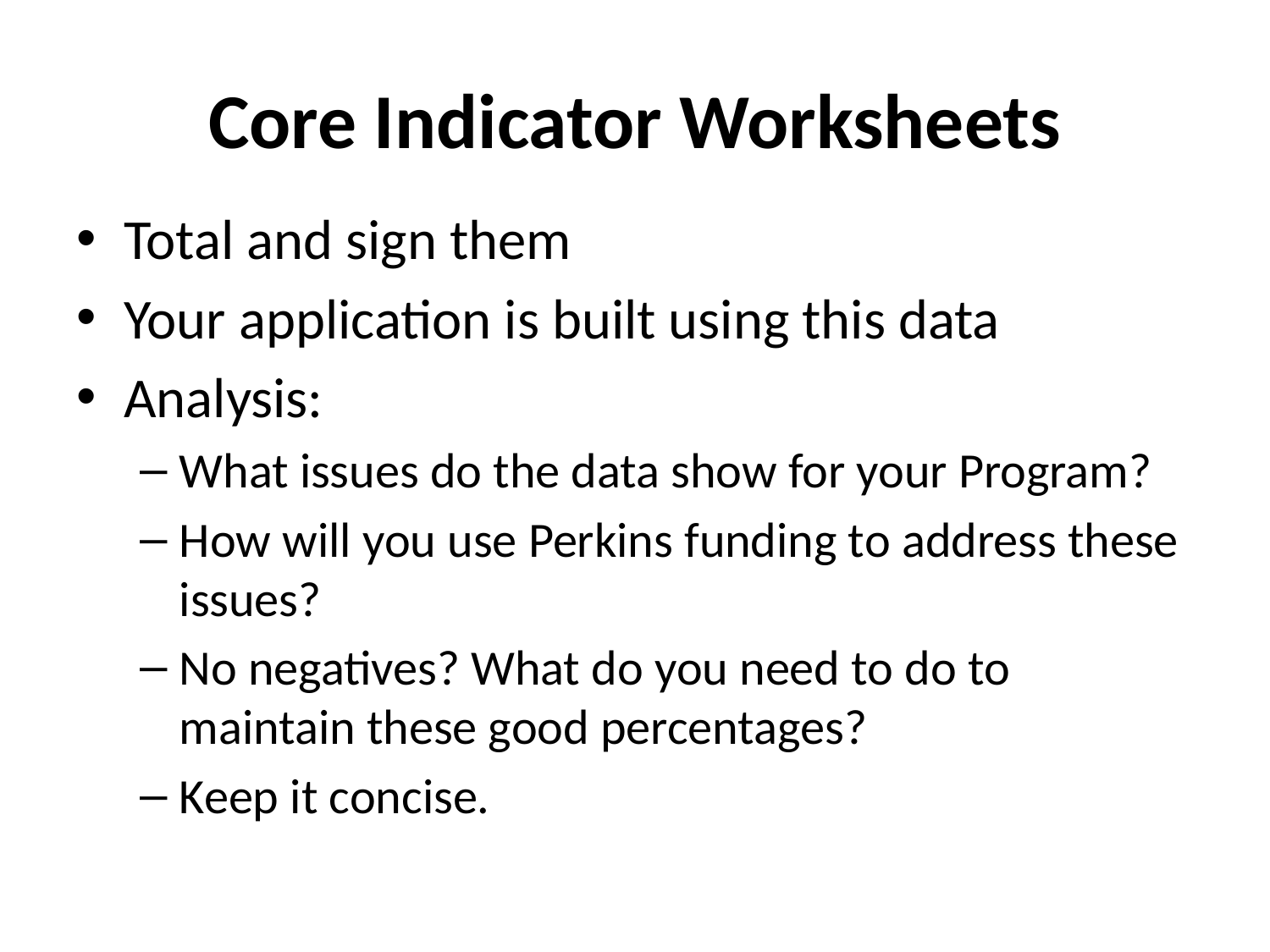

# Core Indicator Worksheets
Total and sign them
Your application is built using this data
Analysis:
What issues do the data show for your Program?
How will you use Perkins funding to address these issues?
No negatives? What do you need to do to maintain these good percentages?
Keep it concise.